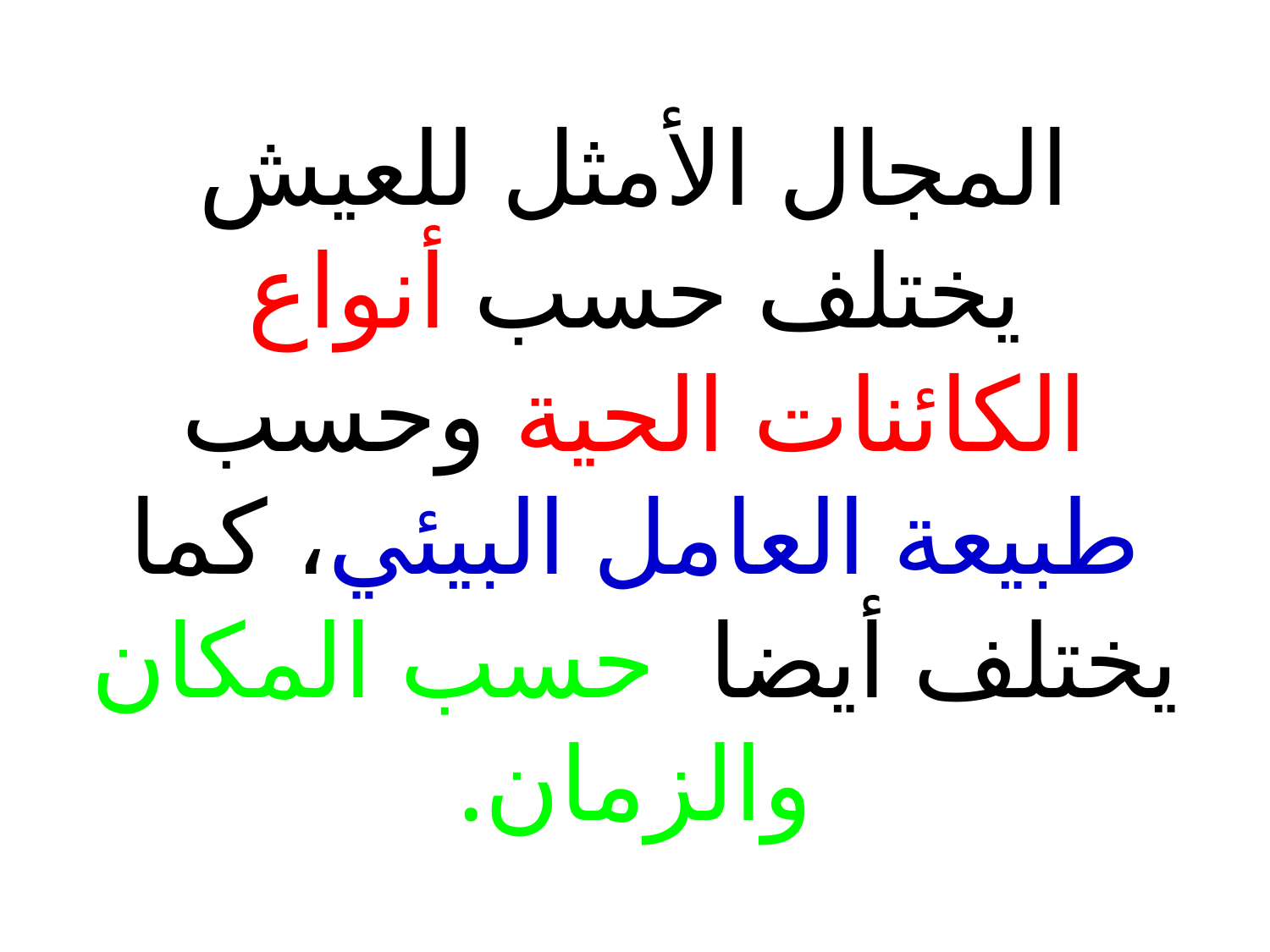

المجال الأمثل للعيش يختلف حسب أنواع الكائنات الحية وحسب طبيعة العامل البيئي، كما يختلف أيضا  حسب المكان والزمان.